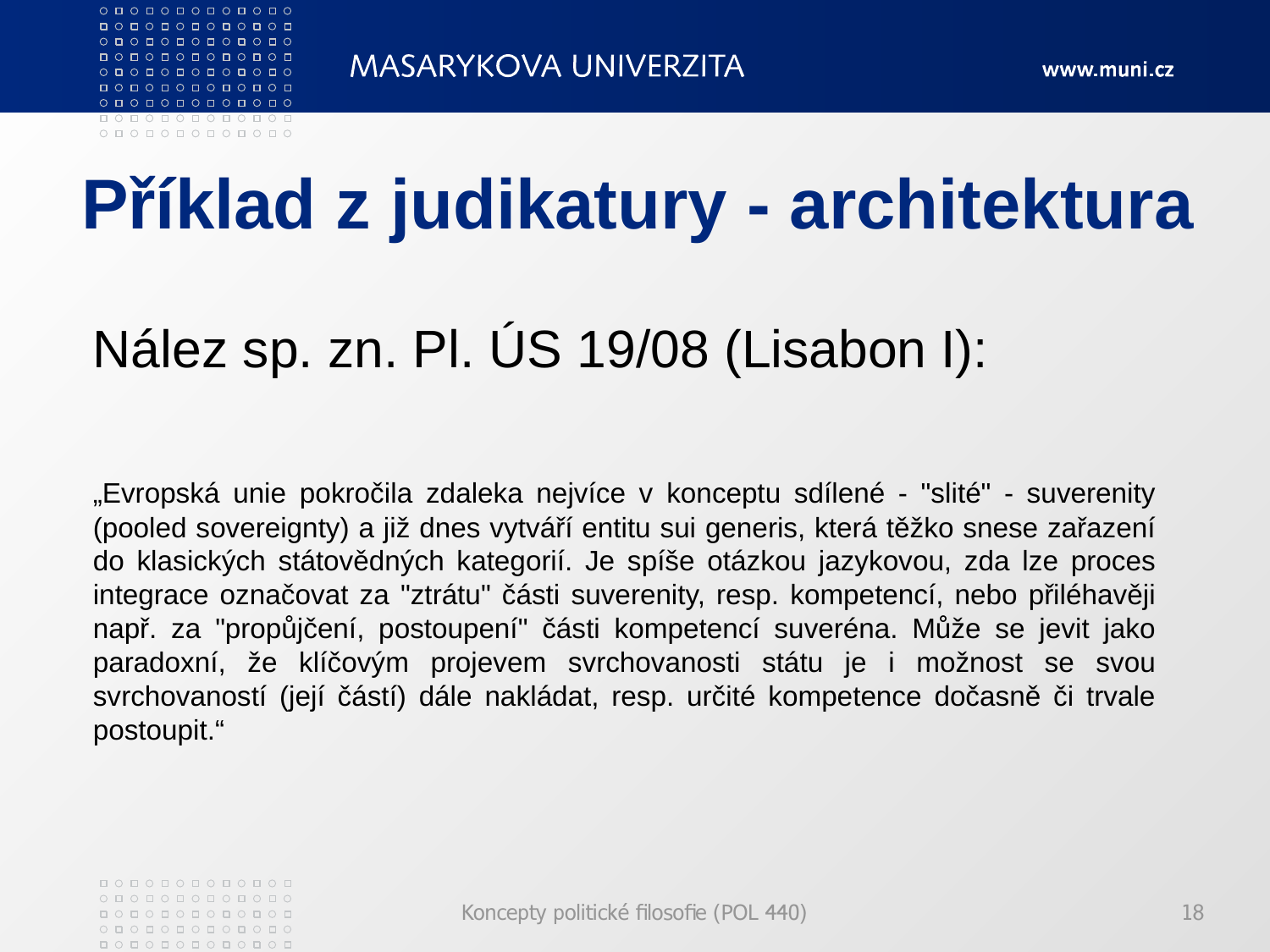

# Příklad z judikatury - architektura
Nález sp. zn. Pl. ÚS 19/08 (Lisabon I):

„Evropská unie pokročila zdaleka nejvíce v konceptu sdílené - "slité" - suverenity (pooled sovereignty) a již dnes vytváří entitu sui generis, která těžko snese zařazení do klasických státovědných kategorií. Je spíše otázkou jazykovou, zda lze proces integrace označovat za "ztrátu" části suverenity, resp. kompetencí, nebo přiléhavěji např. za "propůjčení, postoupení" části kompetencí suveréna. Může se jevit jako paradoxní, že klíčovým projevem svrchovanosti státu je i možnost se svou svrchovaností (její částí) dále nakládat, resp. určité kompetence dočasně či trvale postoupit.“

Koncepty politické filosofie (POL 440)
18